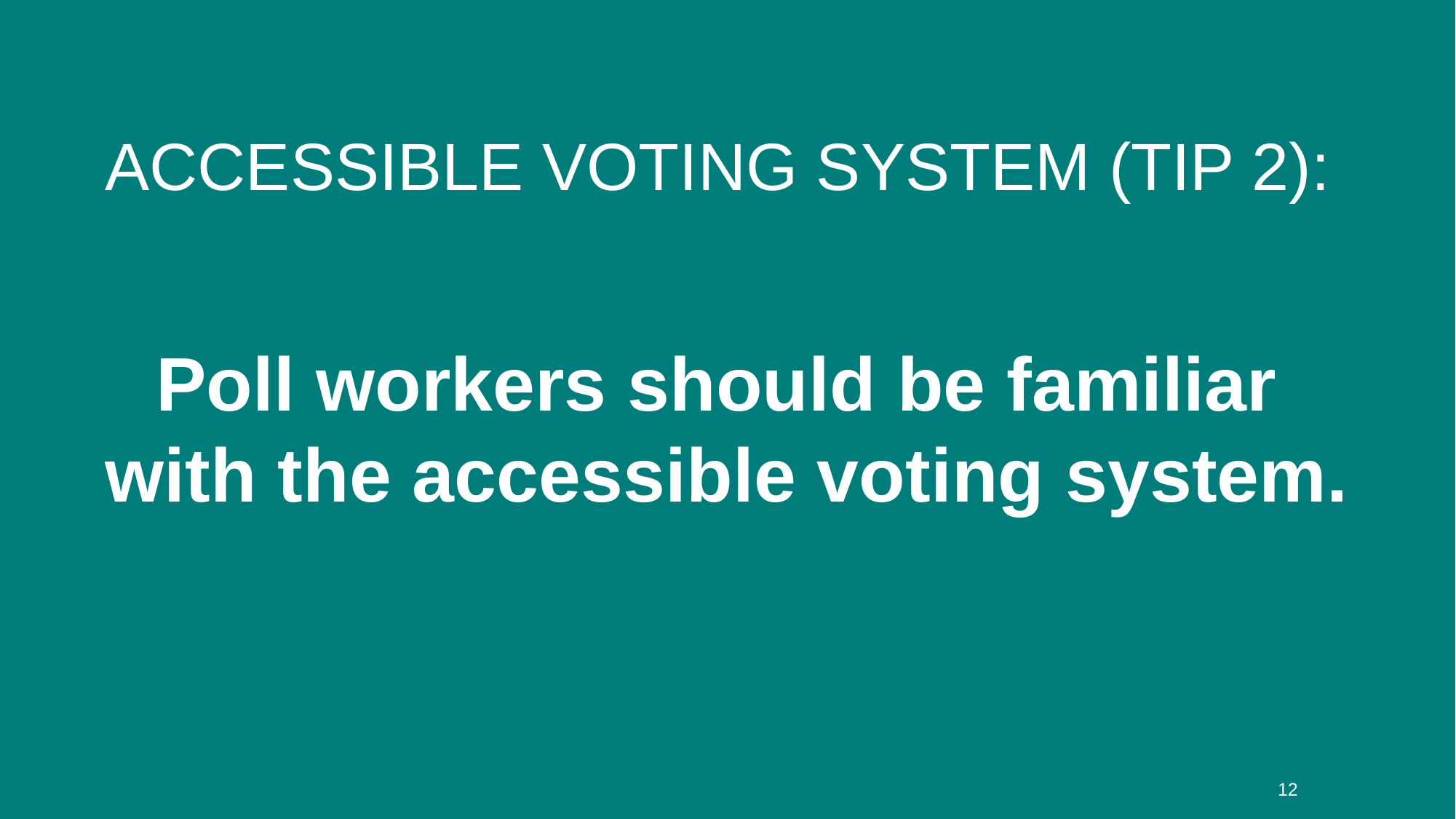

ACCESSIBLE VOTING SYSTEM (TIP 2):
Poll workers should be familiar
with the accessible voting system.
12